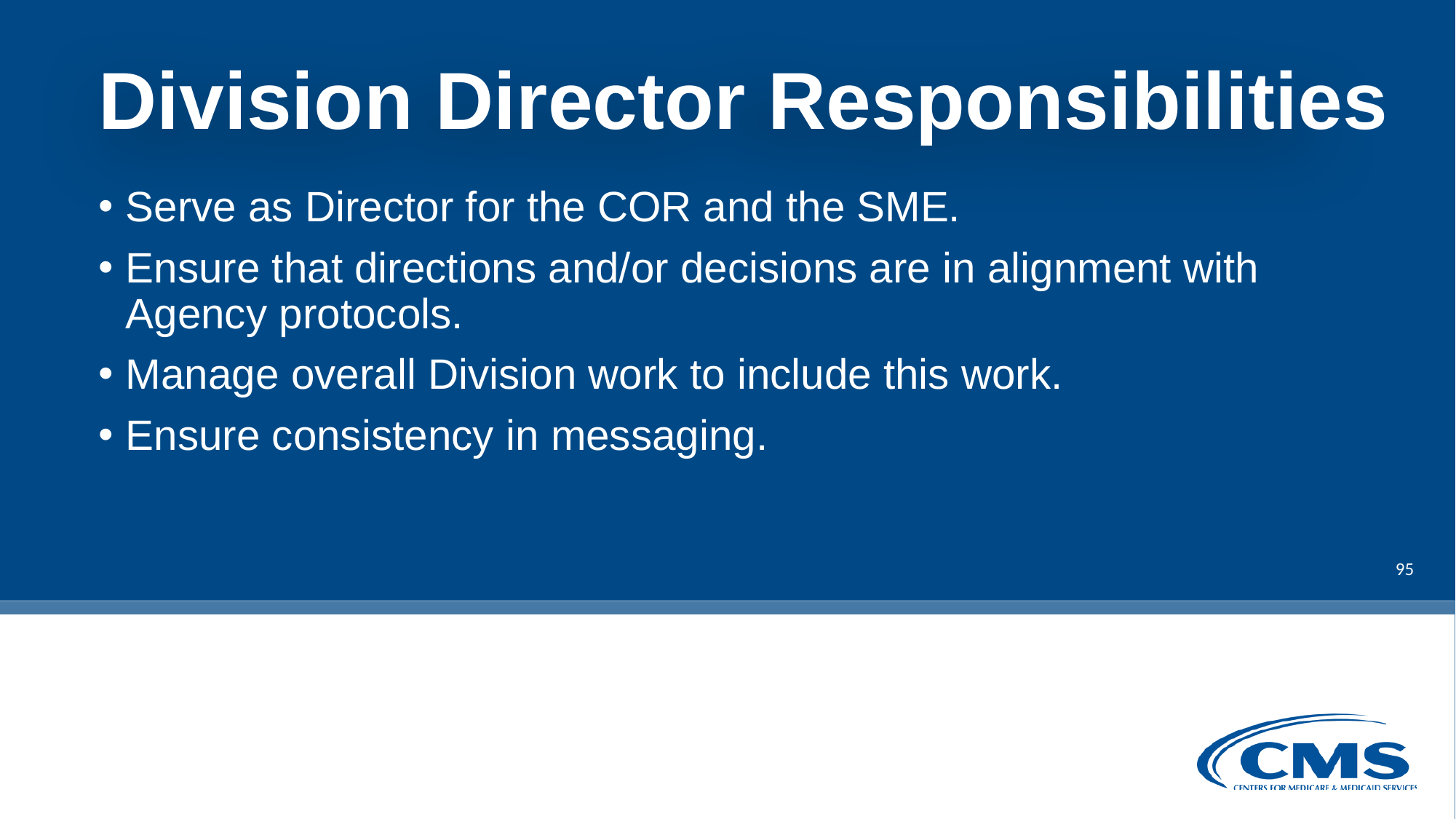

# Division Director Responsibilities
Serve as Director for the COR and the SME.
Ensure that directions and/or decisions are in alignment with Agency protocols.
Manage overall Division work to include this work.
Ensure consistency in messaging.
95